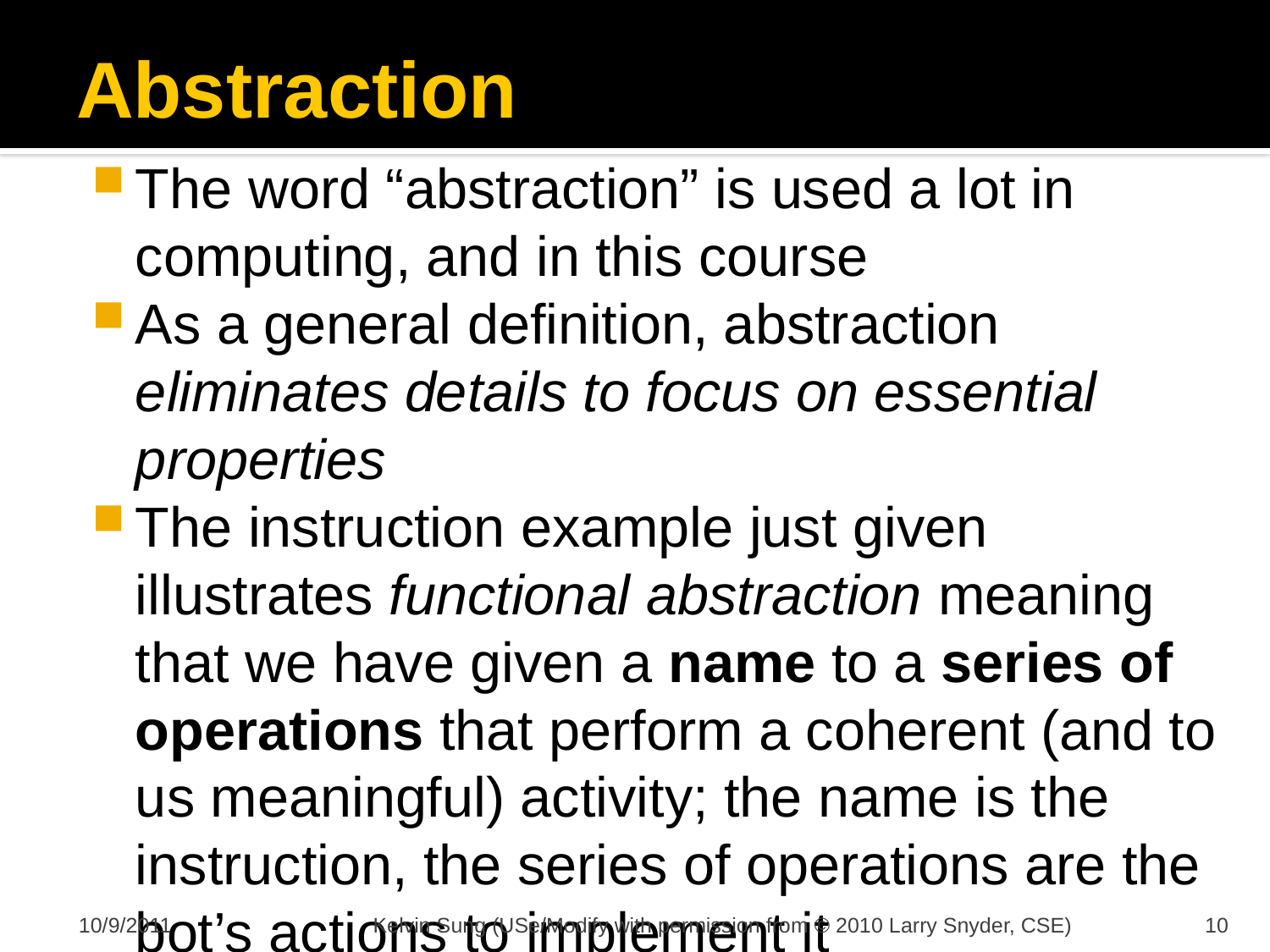

# Abstraction
The word “abstraction” is used a lot in computing, and in this course
As a general definition, abstraction eliminates details to focus on essential properties
The instruction example just given illustrates functional abstraction meaning that we have given a name to a series of operations that perform a coherent (and to us meaningful) activity; the name is the instruction, the series of operations are the bot’s actions to implement it
10/9/2011
Kelvin Sung (USe/Modify with permission from © 2010 Larry Snyder, CSE)
10